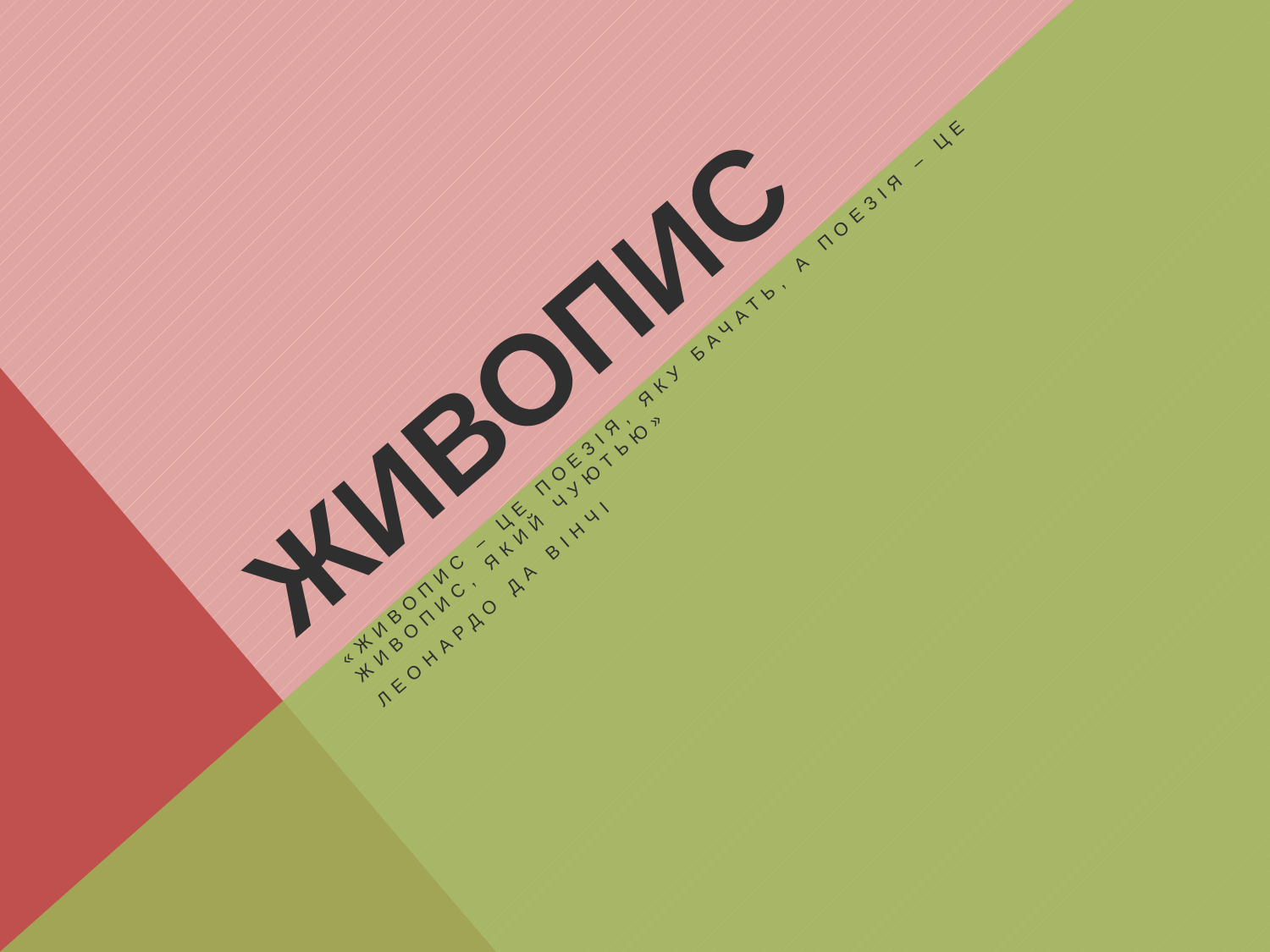

# Живопис
«Живопис – це поезія, яку бачать, а поезія – це живопис, який чуютью»
Леонардо да вінчі